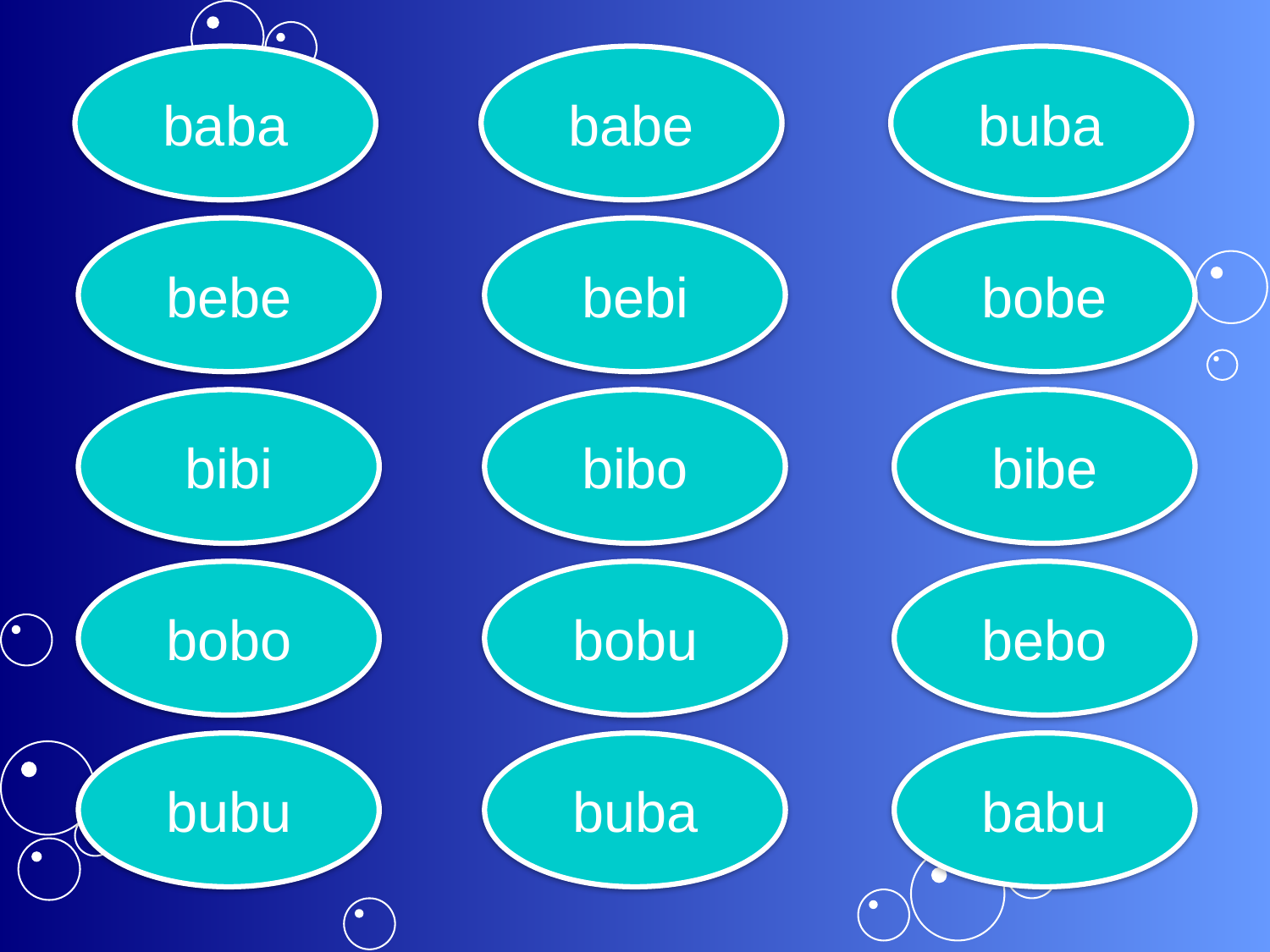

baba
babe
buba
bebe
bebi
bobe
bibi
bibo
bibe
bobo
bobu
bebo
bubu
buba
babu